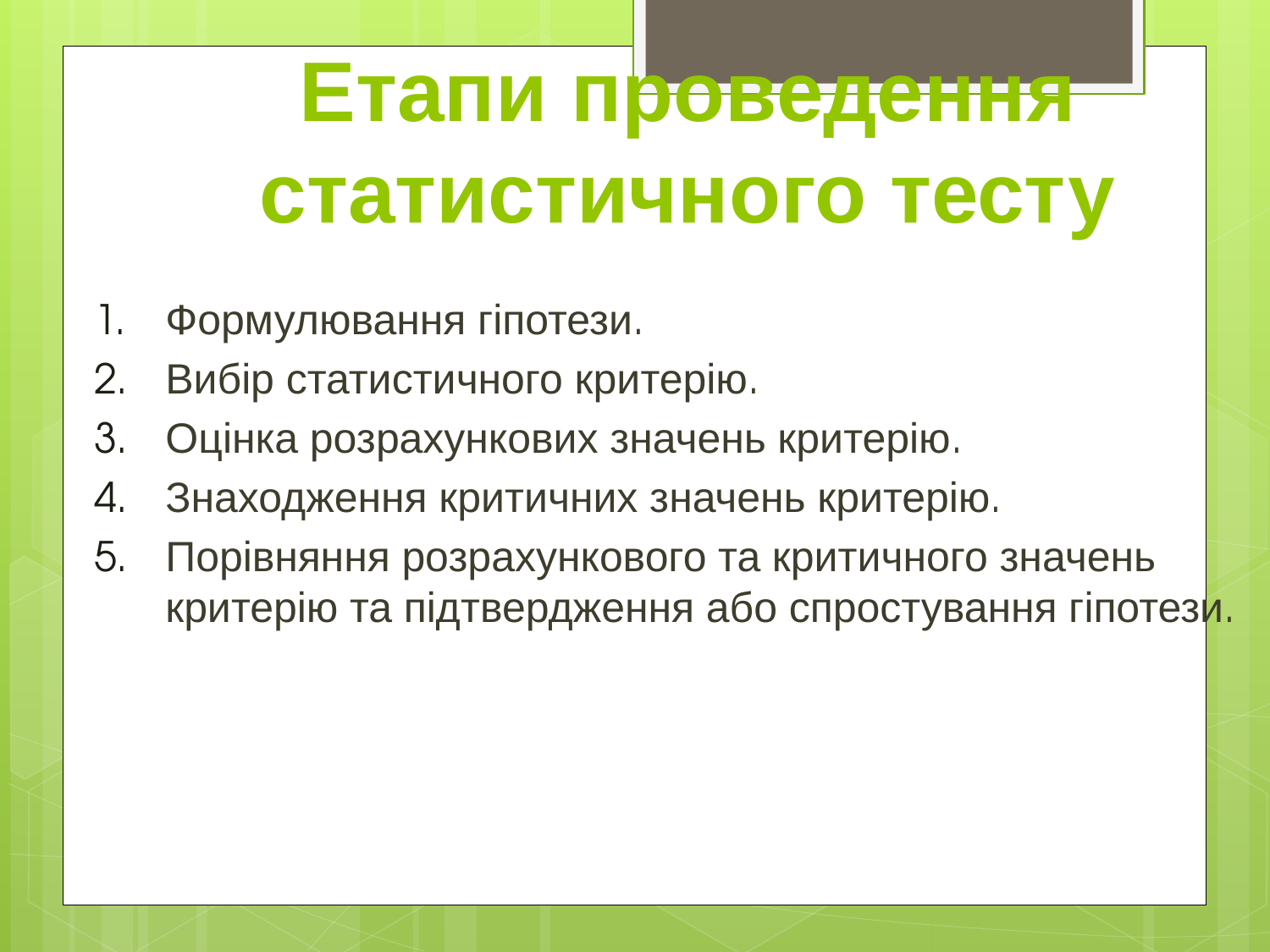

# Етапи проведення статистичного тесту
Формулювання гіпотези.
Вибір статистичного критерію.
Оцінка розрахункових значень критерію.
Знаходження критичних значень критерію.
Порівняння розрахункового та критичного значень критерію та підтвердження або спростування гіпотези.